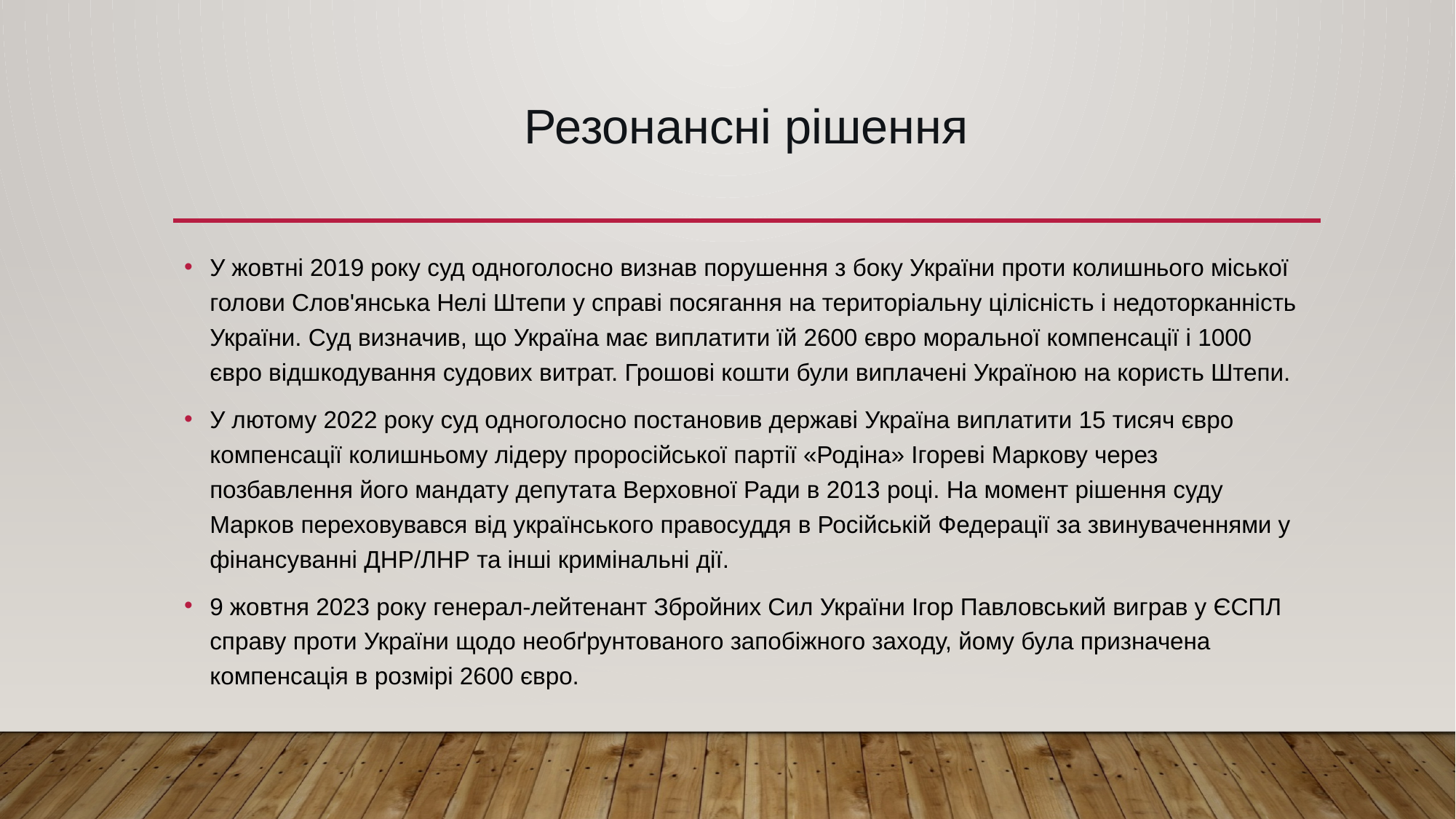

# Резонансні рішення
У жовтні 2019 року суд одноголосно визнав порушення з боку України проти колишнього міської голови Слов'янська Нелі Штепи у справі посягання на територіальну цілісність і недоторканність України. Суд визначив, що Україна має виплатити їй 2600 євро моральної компенсації і 1000 євро відшкодування судових витрат. Грошові кошти були виплачені Україною на користь Штепи.
У лютому 2022 року суд одноголосно постановив державі Україна виплатити 15 тисяч євро компенсації колишньому лідеру проросійської партії «Родіна» Ігореві Маркову через позбавлення його мандату депутата Верховної Ради в 2013 році. На момент рішення суду Марков переховувався від українського правосуддя в Російській Федерації за звинуваченнями у фінансуванні ДНР/ЛНР та інші кримінальні дії.
9 жовтня 2023 року генерал-лейтенант Збройних Сил України Ігор Павловський виграв у ЄСПЛ справу проти України щодо необґрунтованого запобіжного заходу, йому була призначена компенсація в розмірі 2600 євро.